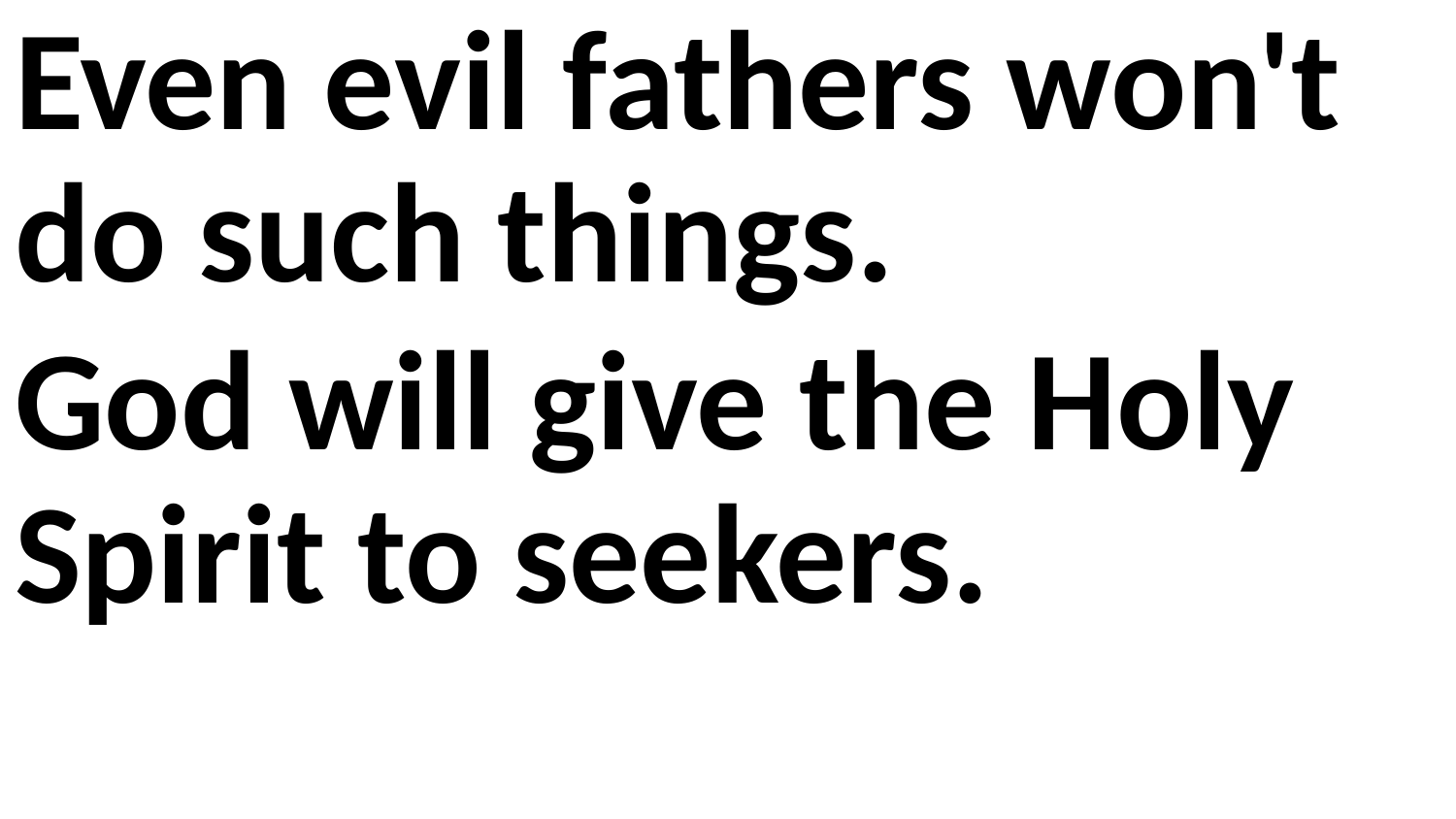

Even evil fathers won't do such things.
God will give the Holy Spirit to seekers.